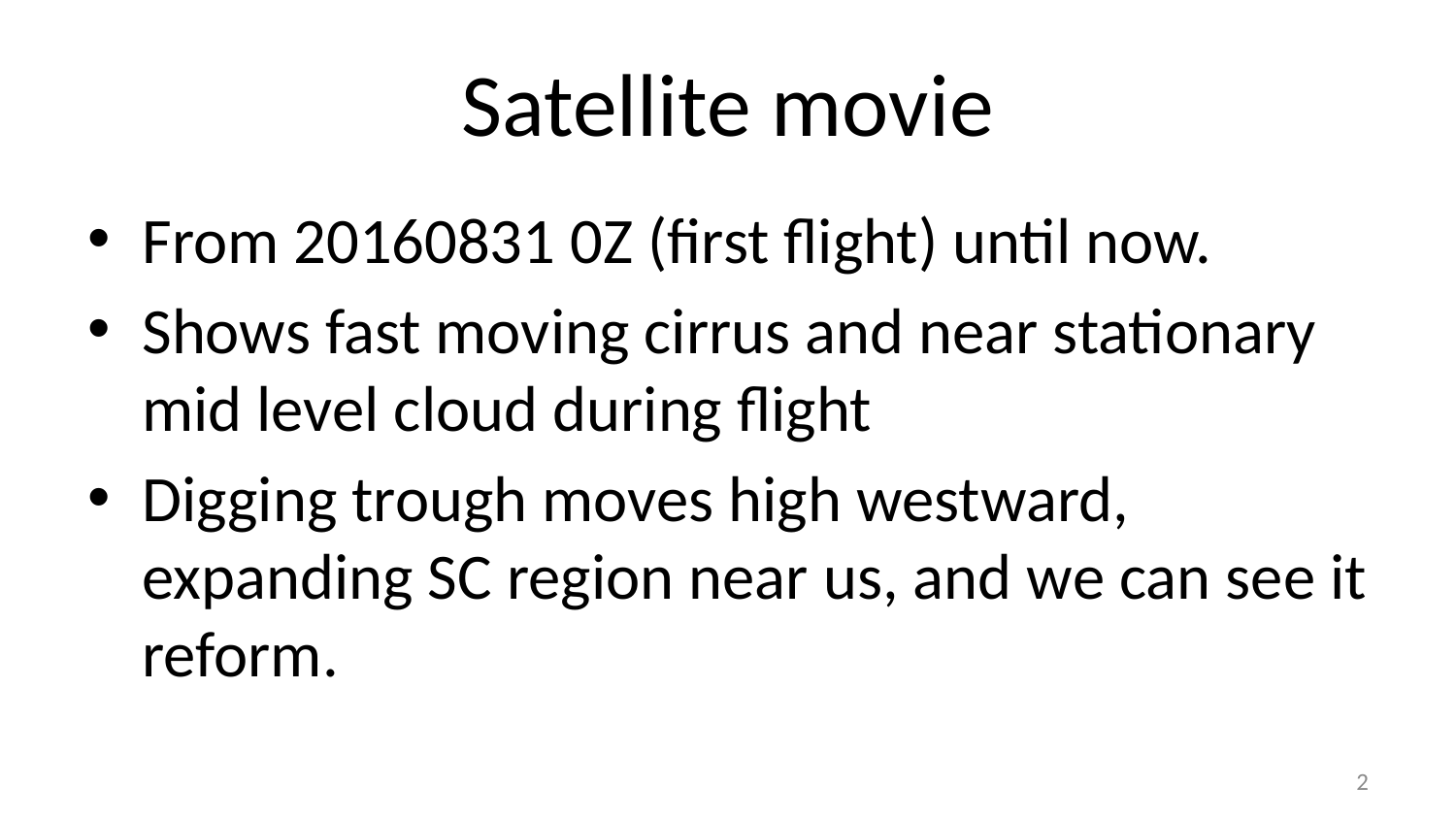

# Satellite movie
From 20160831 0Z (first flight) until now.
Shows fast moving cirrus and near stationary mid level cloud during flight
Digging trough moves high westward, expanding SC region near us, and we can see it reform.
2